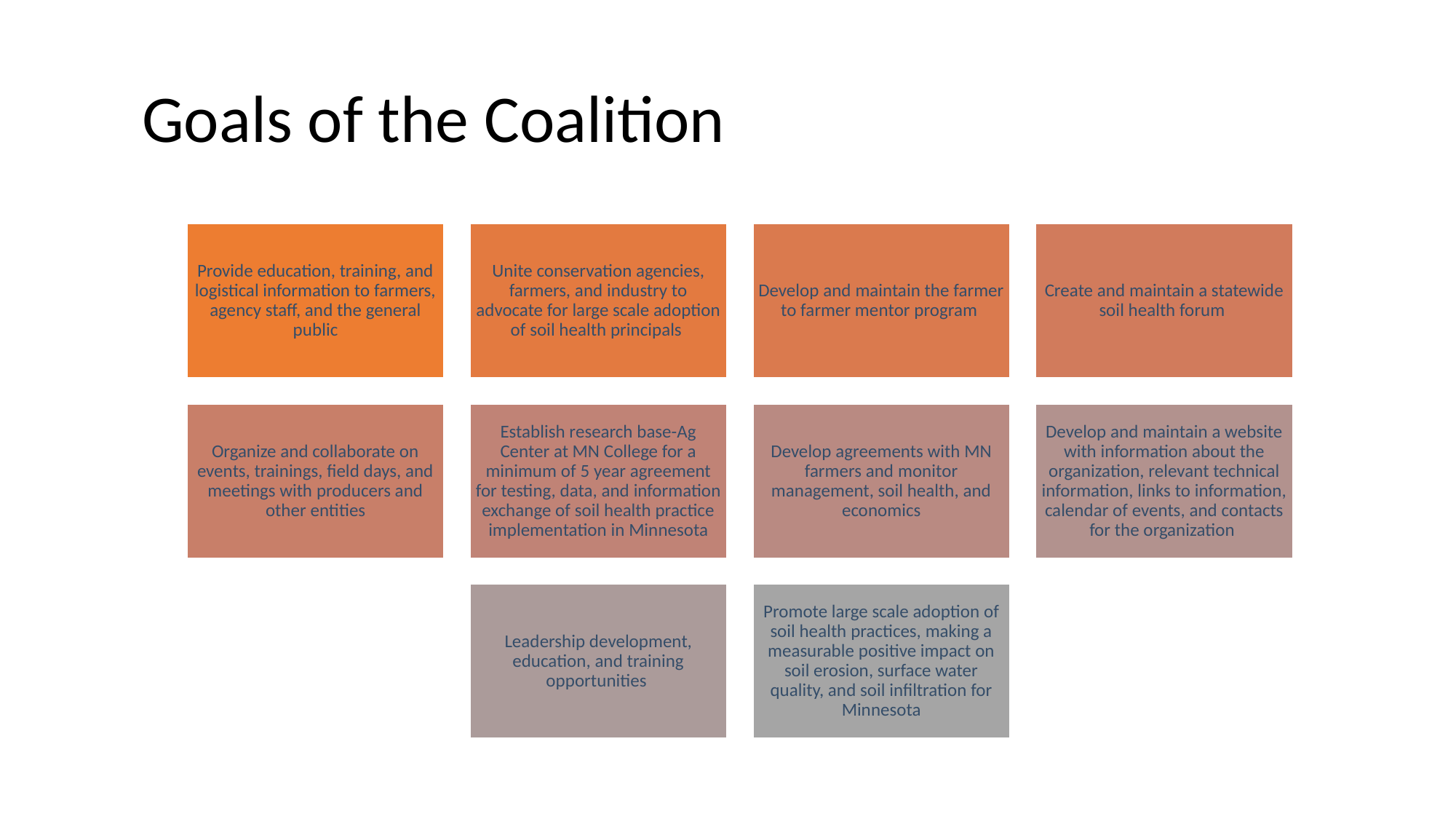

# Goals of the Coalition
Provide education, training, and logistical information to farmers, agency staff, and the general public
Unite conservation agencies, farmers, and industry to advocate for large scale adoption of soil health principals
Develop and maintain the farmer to farmer mentor program
Create and maintain a statewide soil health forum
Organize and collaborate on events, trainings, field days, and meetings with producers and other entities
Establish research base-Ag Center at MN College for a minimum of 5 year agreement for testing, data, and information exchange of soil health practice implementation in Minnesota
Develop agreements with MN farmers and monitor management, soil health, and economics
Develop and maintain a website with information about the organization, relevant technical information, links to information, calendar of events, and contacts for the organization
Leadership development, education, and training opportunities
Promote large scale adoption of soil health practices, making a measurable positive impact on soil erosion, surface water quality, and soil infiltration for Minnesota